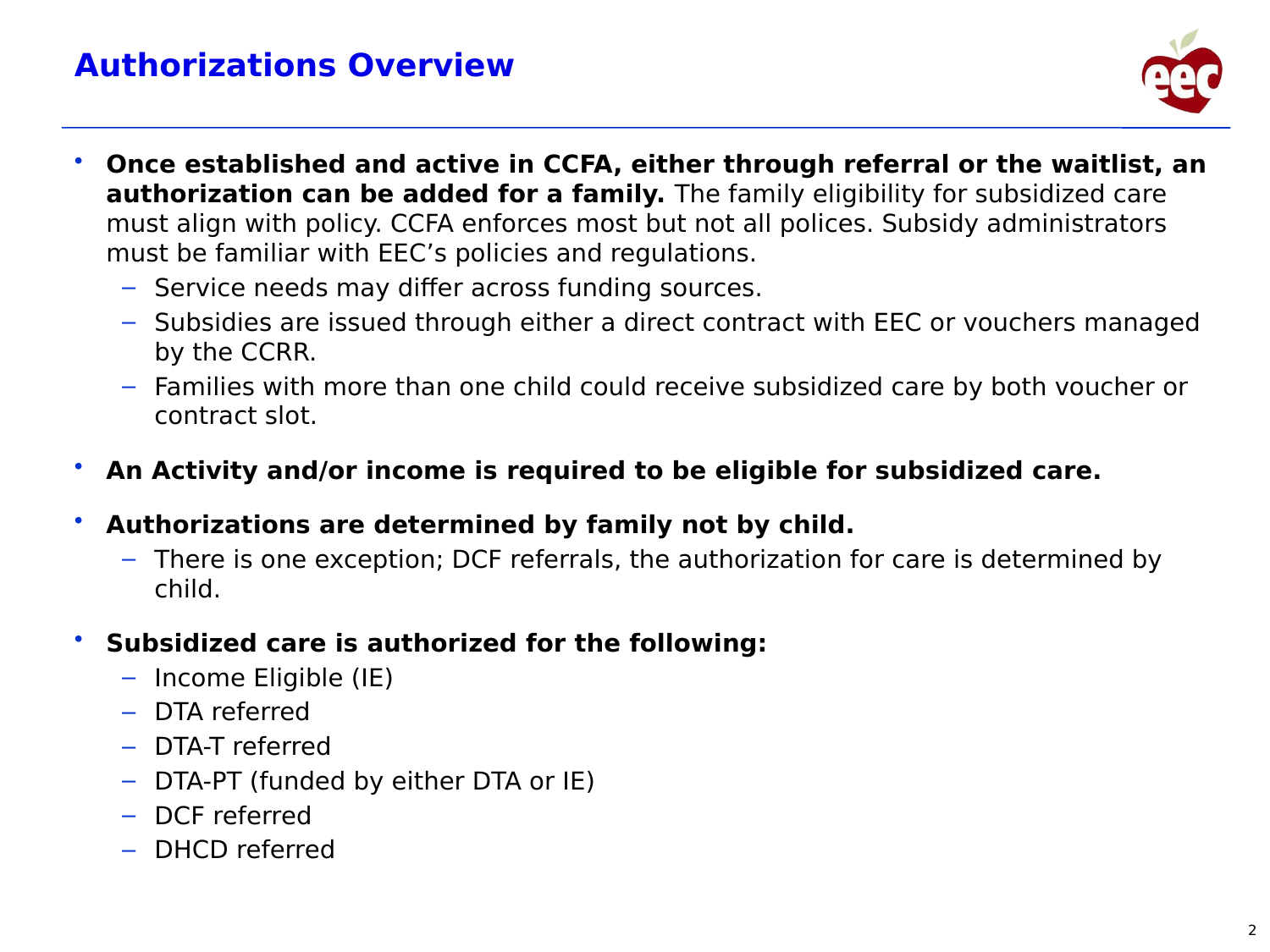

Authorizations Overview
Once established and active in CCFA, either through referral or the waitlist, an authorization can be added for a family. The family eligibility for subsidized care must align with policy. CCFA enforces most but not all polices. Subsidy administrators must be familiar with EEC’s policies and regulations.
Service needs may differ across funding sources.
Subsidies are issued through either a direct contract with EEC or vouchers managed by the CCRR.
Families with more than one child could receive subsidized care by both voucher or contract slot.
An Activity and/or income is required to be eligible for subsidized care.
Authorizations are determined by family not by child.
There is one exception; DCF referrals, the authorization for care is determined by child.
Subsidized care is authorized for the following:
Income Eligible (IE)
DTA referred
DTA-T referred
DTA-PT (funded by either DTA or IE)
DCF referred
DHCD referred

2